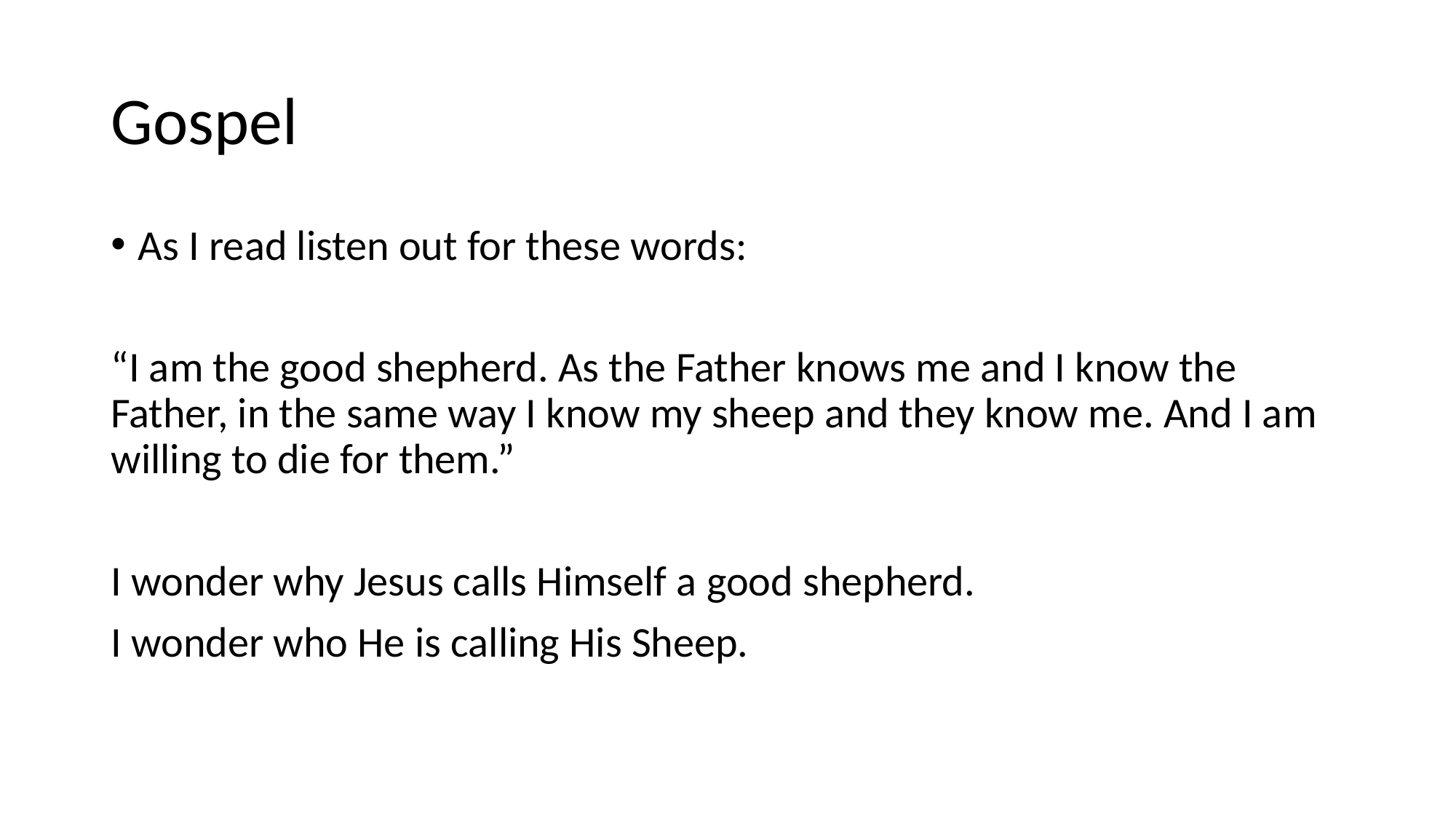

# Gospel
As I read listen out for these words:

“I am the good shepherd. As the Father knows me and I know the Father, in the same way I know my sheep and they know me. And I am willing to die for them.”

I wonder why Jesus calls Himself a good shepherd.
I wonder who He is calling His Sheep.